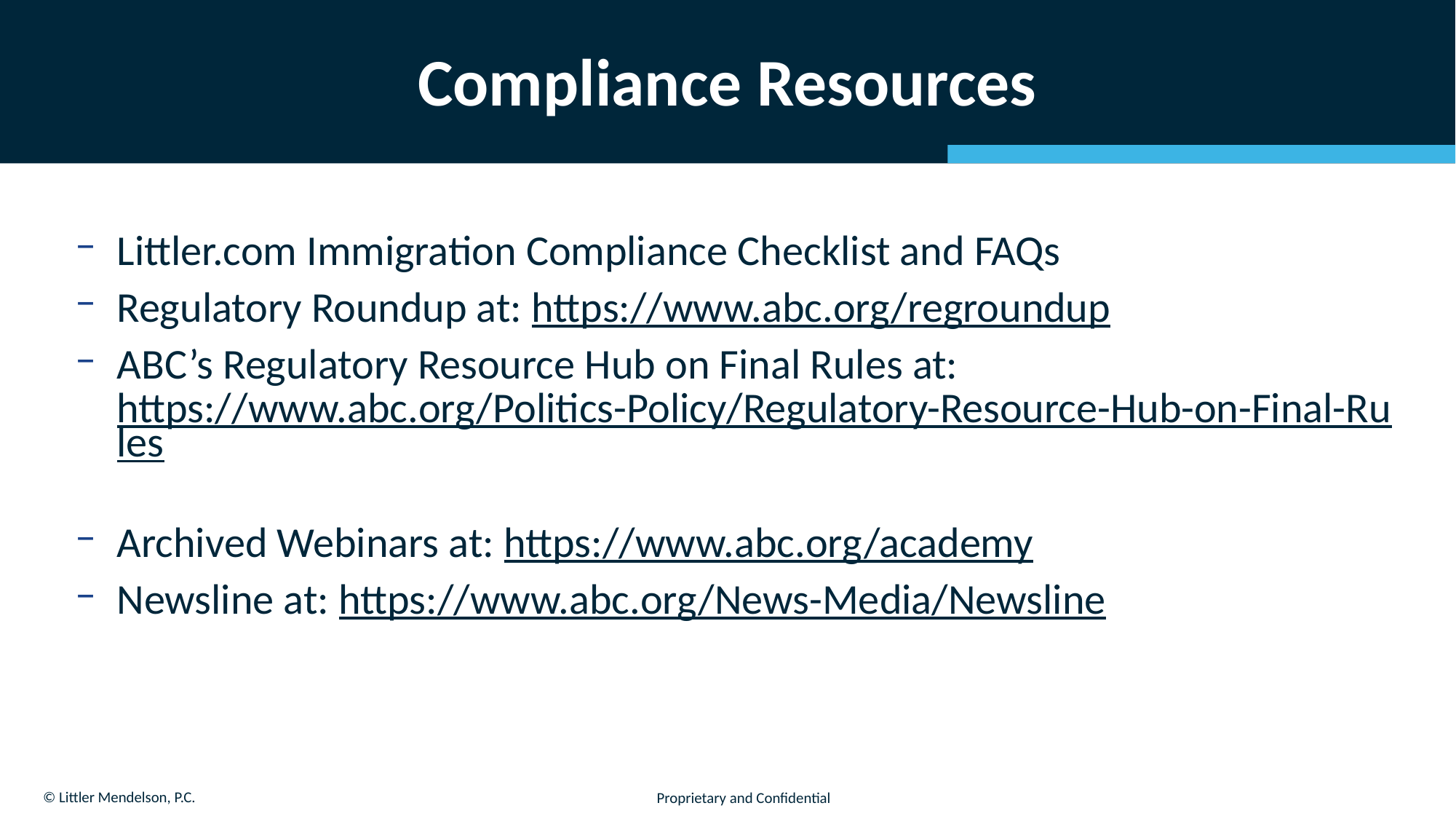

# Compliance Resources

Littler.com Immigration Compliance Checklist and FAQs
Regulatory Roundup at: https://www.abc.org/regroundup
ABC’s Regulatory Resource Hub on Final Rules at: https://www.abc.org/Politics-Policy/Regulatory-Resource-Hub-on-Final-Rules
Archived Webinars at: https://www.abc.org/academy
Newsline at: https://www.abc.org/News-Media/Newsline